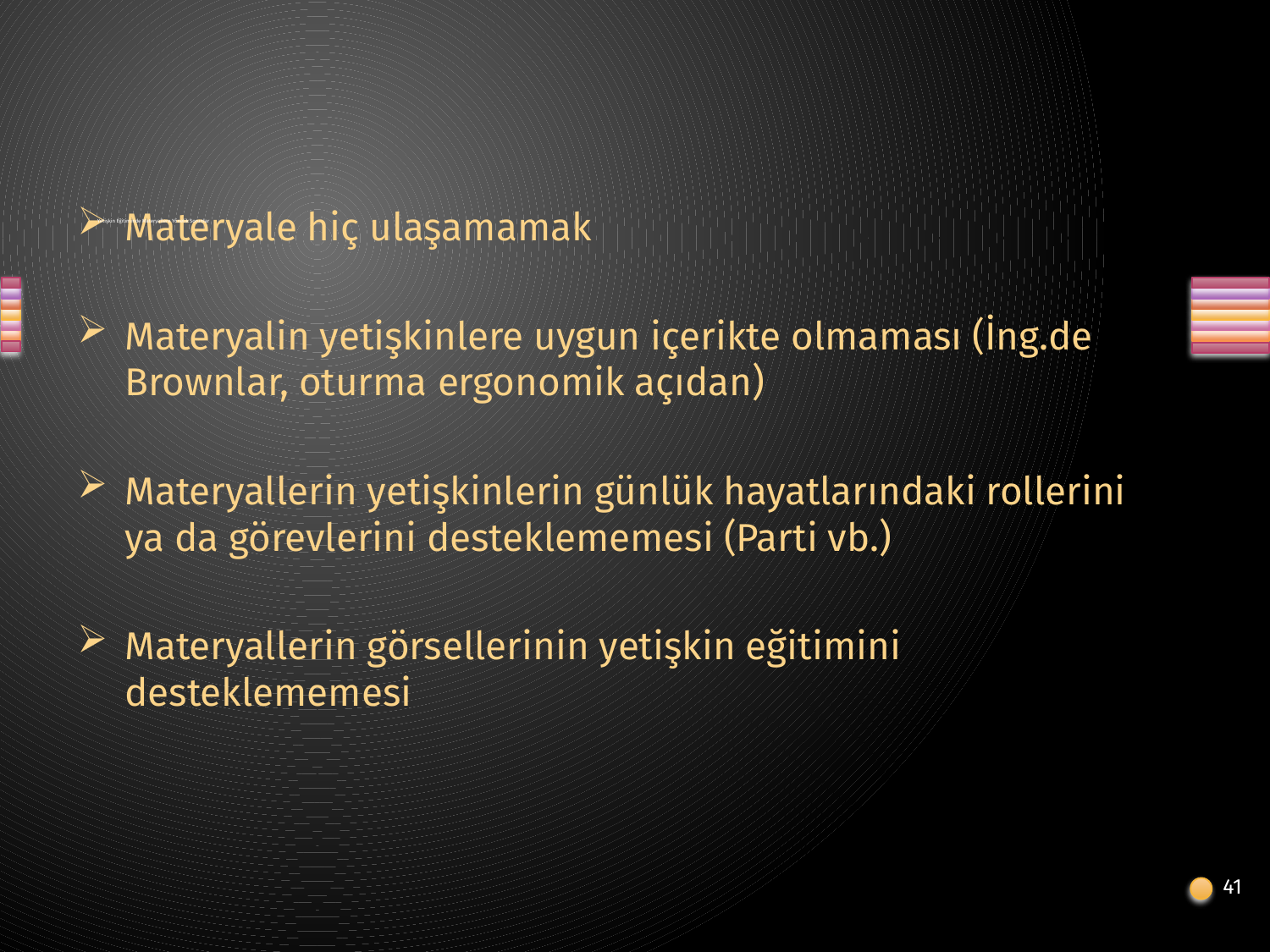

# Yetişkin Eğitiminde Materyallere Yönelik Sorunlar
Materyale hiç ulaşamamak

Materyalin yetişkinlere uygun içerikte olmaması (İng.de Brownlar, oturma ergonomik açıdan)

Materyallerin yetişkinlerin günlük hayatlarındaki rollerini ya da görevlerini desteklememesi (Parti vb.)

Materyallerin görsellerinin yetişkin eğitimini desteklememesi
41